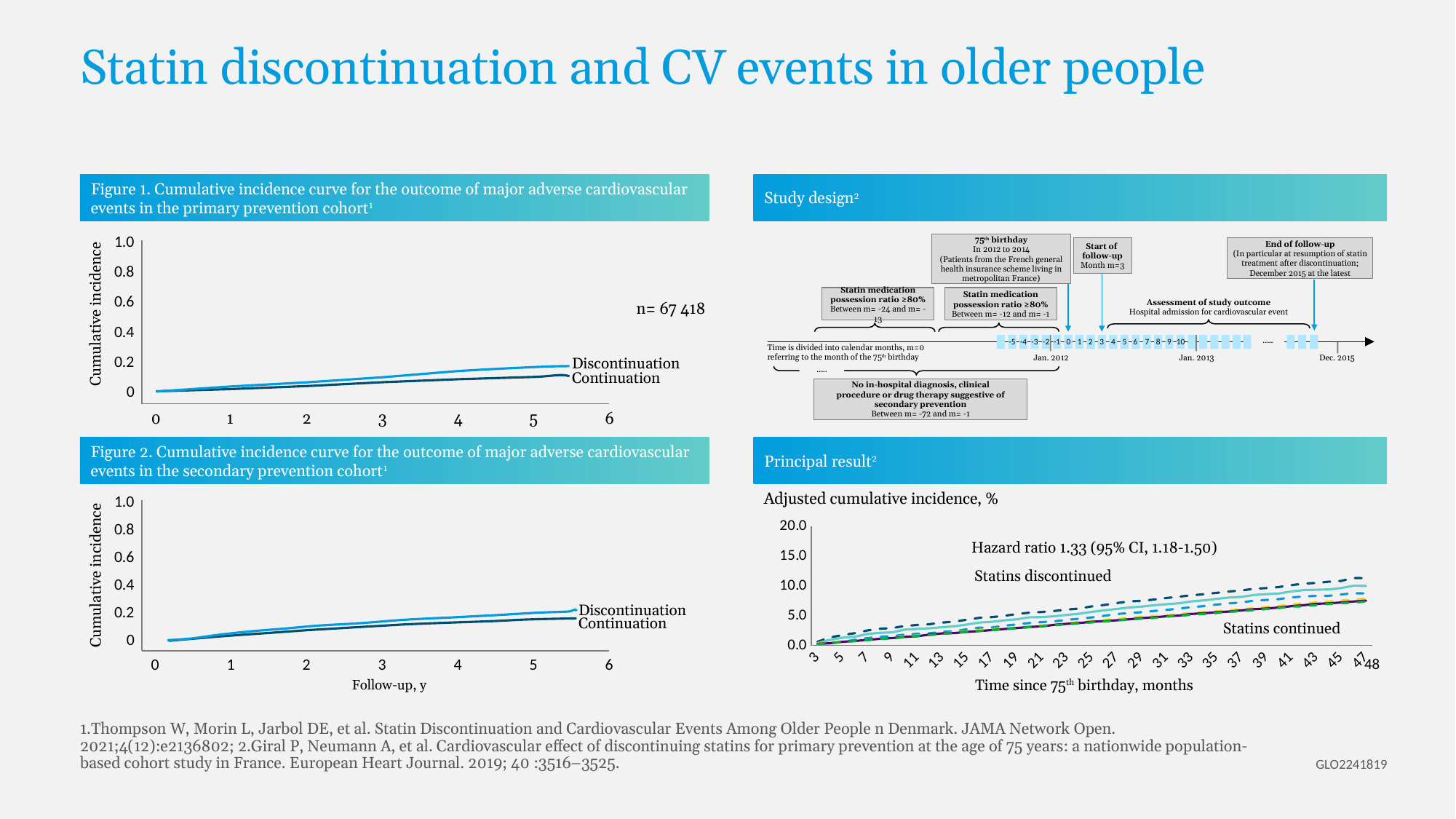

# Statin discontinuation and CV events in older people
Figure 1. Cumulative incidence curve for the outcome of major adverse cardiovascular events in the primary prevention cohort1
Study design2

1.0

75th birthday
In 2012 to 2014
(Patients from the French general health insurance scheme living in metropolitan France)

Start of
follow-up
Month m=3

End of follow-up
(In particular at resumption of statin treatment after discontinuation; December 2015 at the latest
0.8

Statin medication
possession ratio ≥80%
Between m= -24 and m= -13

Statin medication
possession ratio ≥80%
Between m= -12 and m= -1
0.6
Assessment of study outcome
Hospital admission for cardiovascular event
n= 67 418
Cumulative incidence
0.4

…..
-5
-4
-3
-2
-1
0
1
2
3
4
5
6
7
8
9
10

Time is divided into calendar months, m=0 referring to the month of the 75th birthday
0.2
Jan. 2012
Jan. 2013
Dec. 2015
Discontinuation
…..

Continuation

No in-hospital diagnosis, clinical
procedure or drug therapy suggestive of
secondary prevention
Between m= -72 and m= -1
0
0
1
2
3
4
5
6
Figure 2. Cumulative incidence curve for the outcome of major adverse cardiovascular events in the secondary prevention cohort1
Principal result2
Adjusted cumulative incidence, %
1.0
0.8

### Chart

| Category | Column2 | Column3 | Column4 | Column5 | Column6 | Column7 |
|---|---|---|---|---|---|---|
| 3 | 0.631804390505086 | 0.398104265402844 | 0.230995360801065 | 0.313177242393393 | 0.285172647257955 | 0.230215827338129 |
| 4 | 1.35018853881469 | 0.938388625592416 | 0.40480455652014 | 0.45442823210044 | 0.369126607989167 | 0.374100719424459 |
| 5 | 1.75264770772496 | 1.30805687203791 | 0.607321666437002 | 0.624092297251442 | 0.624509140148951 | 0.604316546762589 |
| 6 | 2.06916507494085 | 1.47867298578199 | 0.954159202608975 | 0.765433774459902 | 0.765199729180771 | 0.748201438848919 |
| 7 | 2.52913143035076 | 1.93364928909952 | 1.24321344908364 | 0.992195453003054 | 0.935003385240351 | 0.892086330935251 |
| 8 | 2.81684963602325 | 2.13270142180094 | 1.47462220384915 | 1.1334464427101 | 1.13297224102911 | 1.09352517985611 |
| 9 | 2.93227412366475 | 2.21800947867298 | 1.56175646502227 | 1.30347245786675 | 1.24549763033175 | 1.17985611510791 |
| 10 | 3.27736281095613 | 2.67298578199052 | 1.85085664415966 | 1.55864721185386 | 1.44346648612051 | 1.41007194244604 |
| 11 | 3.45029448509726 | 2.7867298578199 | 1.96692848284414 | 1.67139463861554 | 1.55585646580907 | 1.58273381294963 |
| 12 | 3.594426997695 | 2.90047393364928 | 2.05401681135455 | 1.78414206537722 | 1.83981042654028 | 1.75539568345323 |
| 13 | 3.85348274670484 | 3.07109004739336 | 2.314271278306 | 2.01090374392037 | 2.03791469194312 | 1.92805755395683 |
| 14 | 4.02632328425881 | 3.24170616113744 | 2.40145147214183 | 2.20907137201674 | 2.09316181448883 | 2.12949640287769 |
| 15 | 4.34279508318112 | 3.5260663507109 | 2.74828900831381 | 2.40751046261735 | 2.29113067027758 | 2.33093525179856 |
| 16 | 4.65917574551626 | 3.86729857819905 | 3.00849754260254 | 2.57699355276552 | 2.43222748815165 | 2.44604316546762 |
| 17 | 4.77464580145134 | 3.98104265402843 | 3.0379863120665 | 2.74683859291935 | 2.60176032498307 | 2.56115107913669 |
| 18 | 5.00499352550495 | 4.23696682464455 | 3.32713242386661 | 2.88836104513064 | 2.77129316181448 | 2.79136690647482 |
| 19 | 5.29262059459028 | 4.40758293838862 | 3.55844931330669 | 3.02943105983486 | 2.9408259986459 | 2.84892086330935 |
| 20 | 5.52296831864388 | 4.74881516587677 | 3.7898580680722 | 3.19954756249293 | 3.11035883547732 | 3.10791366906474 |
| 21 | 5.6383472379918 | 4.77725118483412 | 3.93472968627991 | 3.36894016513969 | 3.22301963439404 | 3.25179856115107 |
| 22 | 5.81132448042651 | 4.91943127962085 | 4.07964723715033 | 3.51028164234815 | 3.47813134732565 | 3.39568345323741 |
| 23 | 6.04158106789295 | 5.14691943127962 | 4.31101005925313 | 3.70863024544734 | 3.64779959377115 | 3.568345323741 |
| 24 | 6.21451274203409 | 5.34597156398104 | 4.51352716916999 | 3.96371451193303 | 3.78862559241706 | 3.71223021582733 |
| 25 | 6.58840059086887 | 5.65876777251184 | 4.71613614441229 | 4.10487501413867 | 3.9867298578199 | 3.88489208633093 |
| 26 | 6.81856604174814 | 5.91469194312796 | 5.00519039088695 | 4.2747200542925 | 4.09925524712254 | 4.02877697841726 |
| 27 | 7.13508340896404 | 6.14218009478672 | 5.29429057002434 | 4.44465558194774 | 4.24008124576845 | 4.23021582733812 |
| 28 | 7.42271047804937 | 6.39810426540284 | 5.46800790041798 | 4.64300418504694 | 4.40974949221394 | 4.34532374100719 |
| 29 | 7.50947250902821 | 6.54028436018957 | 5.61297138395112 | 4.8123967876937 | 4.60758293838862 | 4.51798561151079 |
| 30 | 7.73977466478823 | 6.76777251184834 | 5.81544256120527 | 4.95373826490216 | 4.74867975626269 | 4.63309352517985 |
| 31 | 7.99883041379807 | 6.93838862559241 | 5.98911395893619 | 5.09517022961203 | 4.91834800270819 | 4.86330935251798 |
| 32 | 8.22908700126451 | 7.10900473933649 | 6.22056864636442 | 5.29342834520981 | 5.03087339201083 | 4.97841726618705 |
| 33 | 8.45943472531811 | 7.42180094786729 | 6.45197740112994 | 5.4630019228594 | 5.31442112389979 | 5.17985611510791 |
| 34 | 8.63227526287209 | 7.59241706161137 | 6.62569473152358 | 5.63302793801606 | 5.42694651320243 | 5.29496402877697 |
| 35 | 8.86253185033853 | 7.84834123222748 | 6.88594919847503 | 5.74568487727632 | 5.59661475964793 | 5.46762589928057 |
| 36 | 9.09287957439213 | 8.07582938388625 | 7.08851224105461 | 5.91543942992874 | 5.70859851049424 | 5.66906474820143 |
| 37 | 9.26576568023968 | 8.18957345971563 | 7.23338385926232 | 6.08528447008257 | 5.906567366283 | 5.7841726618705 |
| 38 | 9.55339274932501 | 8.50236966824644 | 7.5512378852602 | 6.28345209817894 | 6.10521327014218 | 5.9568345323741 |
| 39 | 9.66890837355367 | 8.64454976303317 | 7.66735565660741 | 6.48180070127813 | 6.21773865944482 | 6.12949640287769 |
| 40 | 9.84174891110764 | 8.75829383886255 | 7.81213540948968 | 6.65155525393055 | 6.38713608666215 | 6.30215827338129 |
| 41 | 10.1582207100299 | 9.09952606635071 | 8.10123558862707 | 6.87822644497229 | 6.6139471902505 | 6.53237410071942 |
| 42 | 10.4172764590397 | 9.32701421800947 | 8.24610720683477 | 7.04816197262753 | 6.78320920785375 | 6.6 |
| 43 | 10.5327465149748 | 9.38388625592417 | 8.36222497818198 | 7.27483316366926 | 7.01015572105619 | 6.8 |
| 44 | 10.7342495091915 | 9.44075829383886 | 8.36286803546001 | 7.38749010292953 | 7.09383886255924 | 6.99280575539568 |
| 45 | 10.8784731583763 | 9.66824644549763 | 8.59427679022552 | 7.55724465558194 | 7.23480027081922 | 7.10791366906474 |
| 46 | 11.3671019704489 | 10.0663507109004 | 8.79674796747967 | 7.72718018323719 | 7.40473933649289 | 7.22302158273381 |
| 47 | 11.3390319016028 | 10.0379146919431 | 8.76849937990905 | 7.8969347358896 | 7.54529451591063 | 7.39568345323741 |
Hazard ratio 1.33 (95% CI, 1.18-1.50)
Statins discontinued
Statins continued
48
Time since 75th birthday, months
0.6
Cumulative incidence
0.4
Discontinuation
0.2

Continuation
0
0
1
2
3
4
5
6
Follow-up, y
1.Thompson W, Morin L, Jarbol DE, et al. Statin Discontinuation and Cardiovascular Events Among Older People n Denmark. JAMA Network Open. 2021;4(12):e2136802; 2.Giral P, Neumann A, et al. Cardiovascular effect of discontinuing statins for primary prevention at the age of 75 years: a nationwide population-based cohort study in France. European Heart Journal. 2019; 40 :3516–3525.
GLO2241819